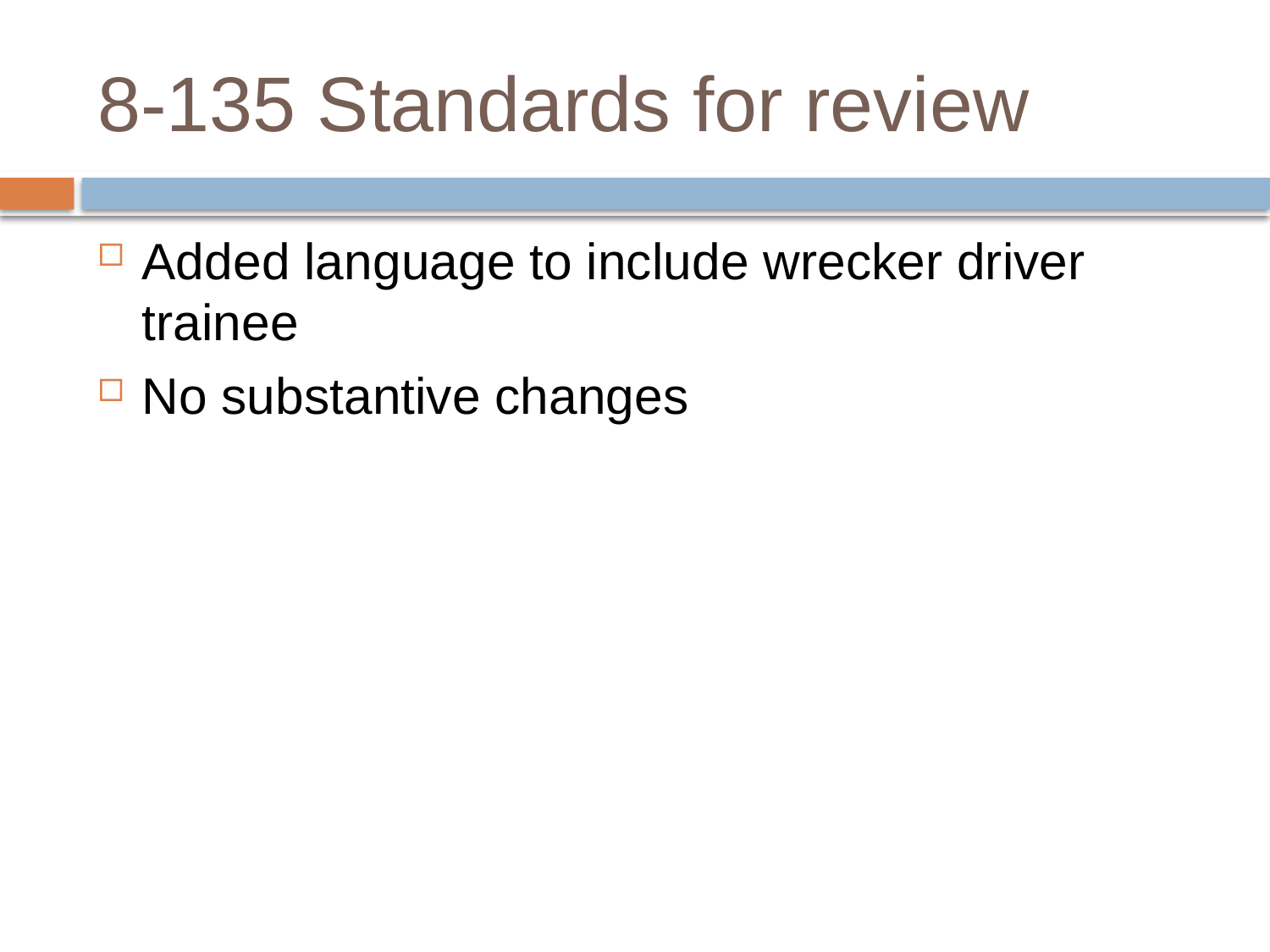

# 8-135 Standards for review
Added language to include wrecker driver trainee
No substantive changes